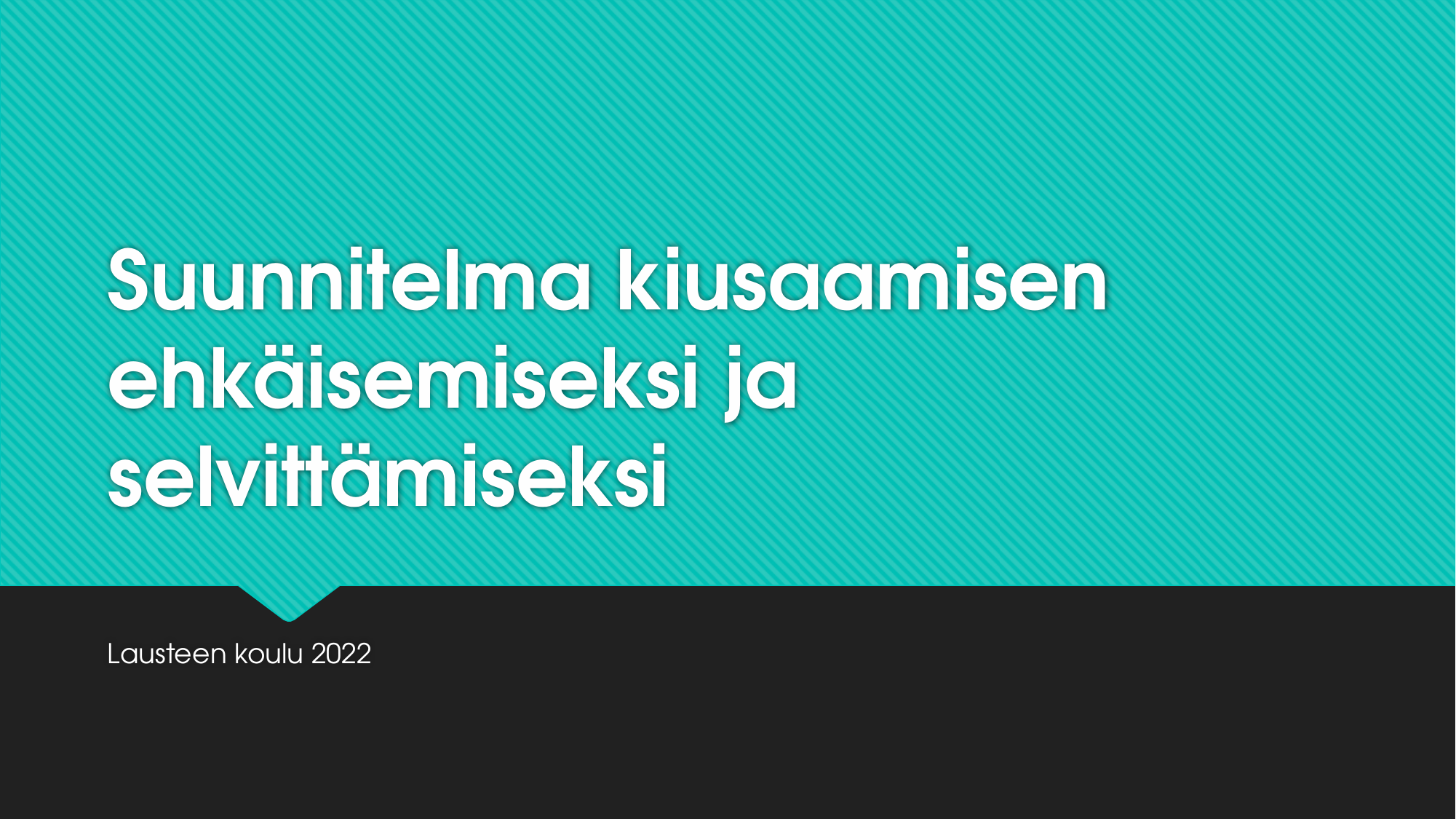

# Suunnitelma kiusaamisen ehkäisemiseksi ja selvittämiseksi
Lausteen koulu 2022